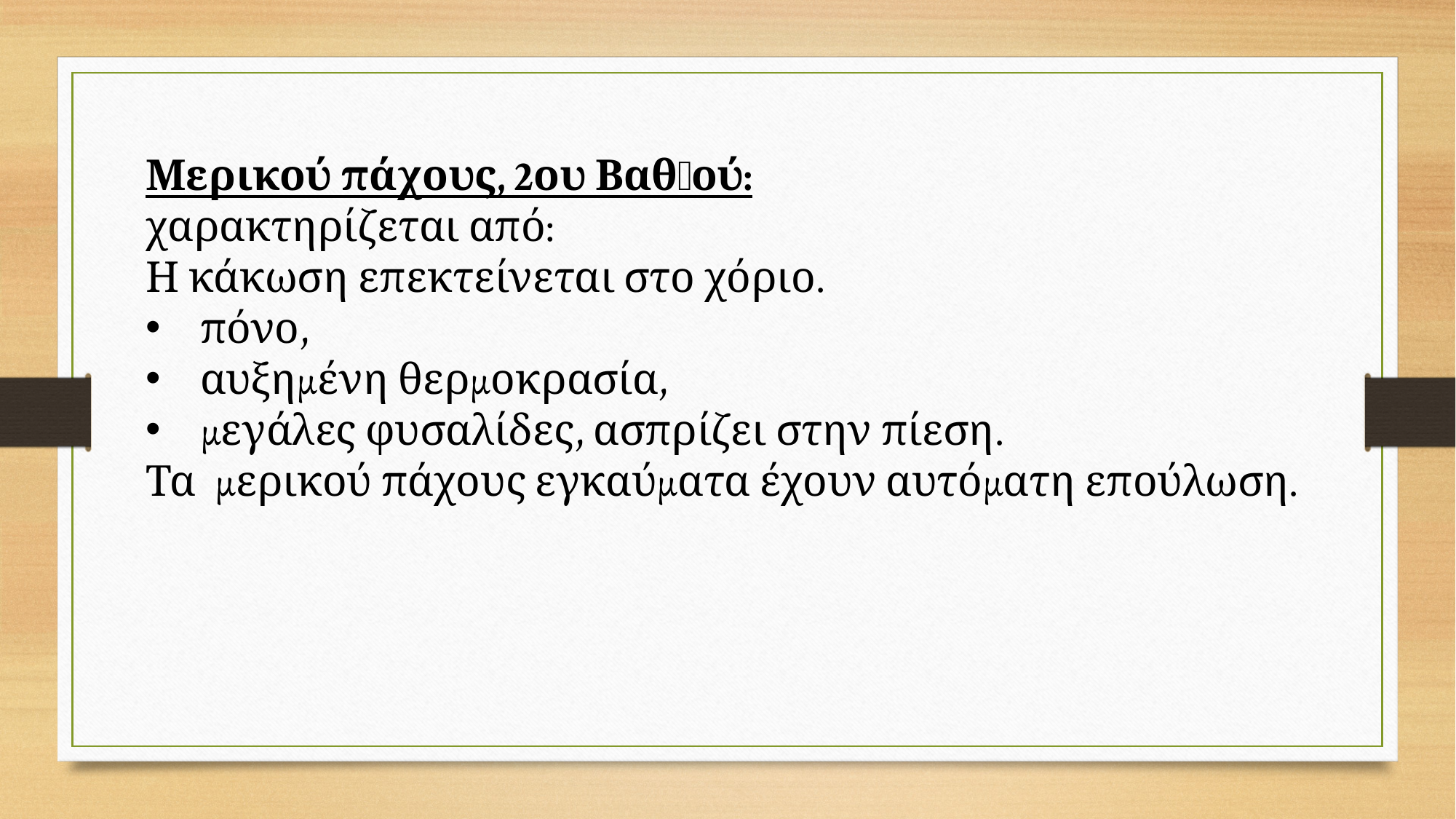

Μερικού πάχους, 2ου Βαθμού:
χαρακτηρίζεται από:
Η κάκωση επεκτείνεται στο χόριο.
πόνο,
αυξημένη θερμοκρασία,
μεγάλες φυσαλίδες, ασπρίζει στην πίεση.
Τα  μερικού πάχους εγκαύματα έχουν αυτόματη επούλωση.